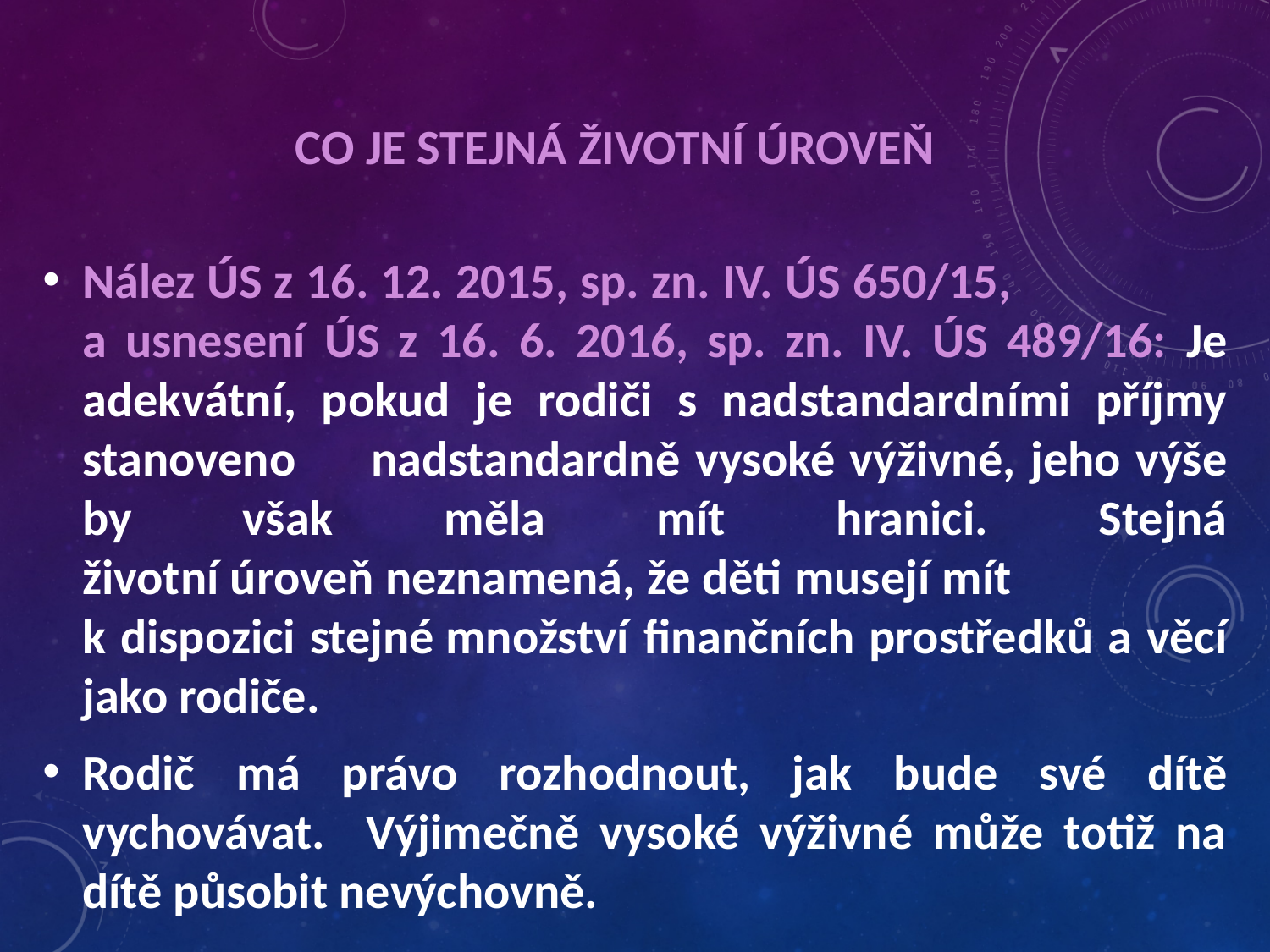

# Co je stejná životní úroveň
Nález ÚS z 16. 12. 2015, sp. zn. IV. ÚS 650/15,                   a usnesení ÚS z 16. 6. 2016, sp. zn. IV. ÚS 489/16: Je adekvátní, pokud je rodiči s nadstandardními příjmy stanoveno     nadstandardně vysoké výživné, jeho výše by však měla mít hranici. Stejná životní úroveň neznamená, že děti musejí mít                   k dispozici stejné množství finančních prostředků a věcí jako rodiče.
Rodič má právo rozhodnout, jak bude své dítě vychovávat.  Výjimečně vysoké výživné může totiž na dítě působit nevýchovně.